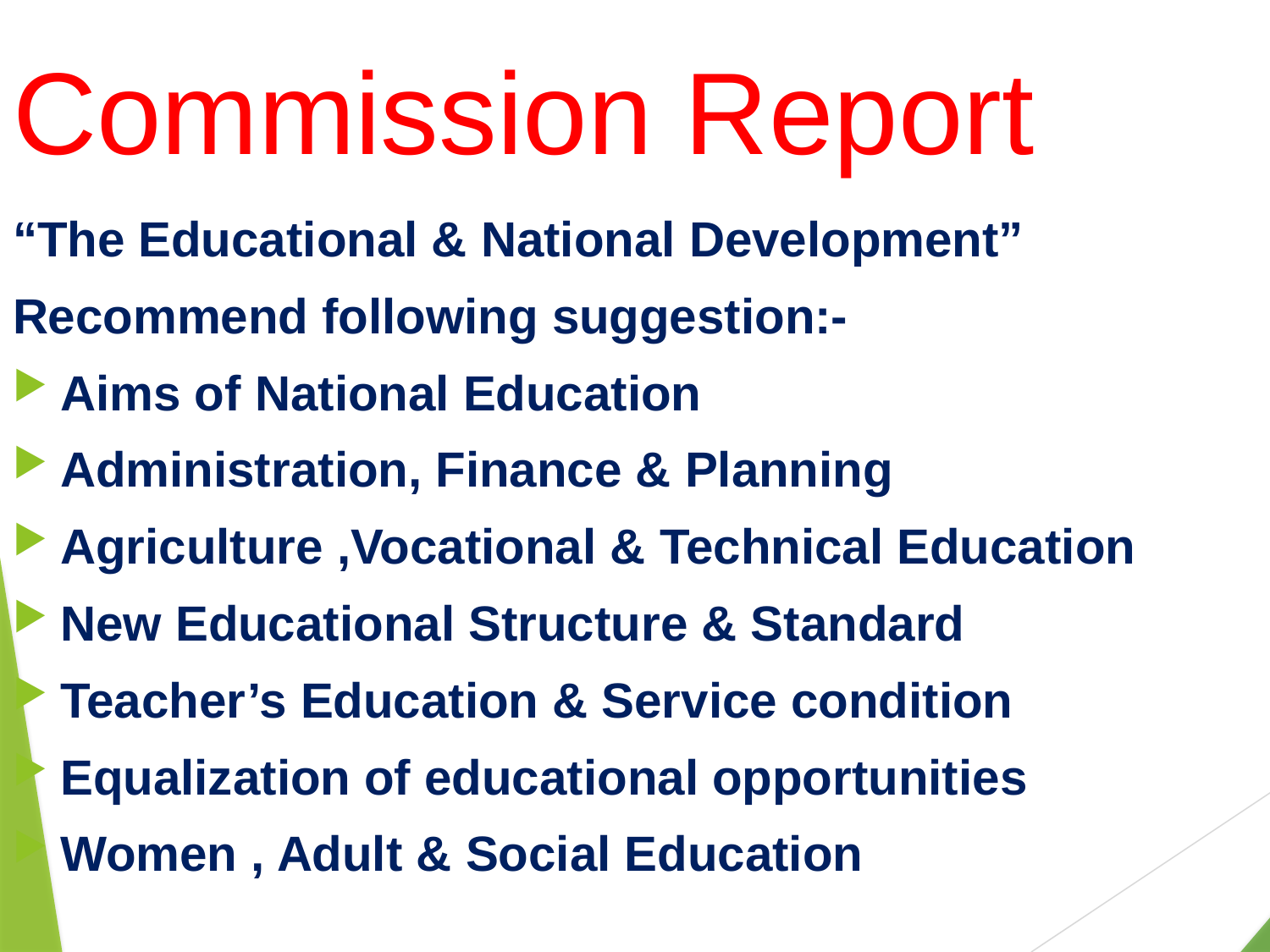

# Commission Report
“The Educational & National Development”
Recommend following suggestion:-
Aims of National Education
Administration, Finance & Planning
Agriculture ,Vocational & Technical Education
New Educational Structure & Standard
Teacher’s Education & Service condition
Equalization of educational opportunities
Women , Adult & Social Education